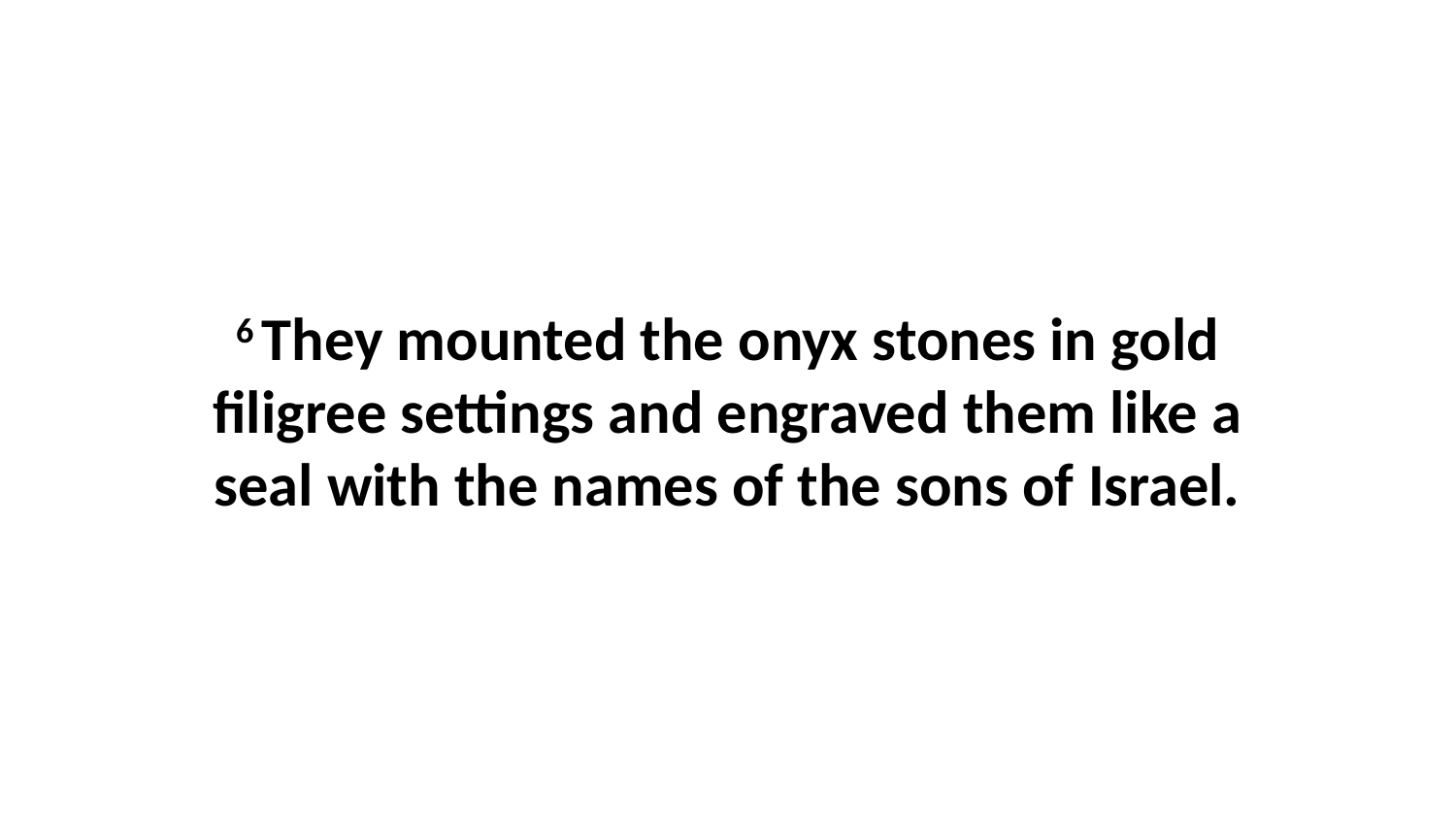

6 They mounted the onyx stones in gold filigree settings and engraved them like a seal with the names of the sons of Israel.